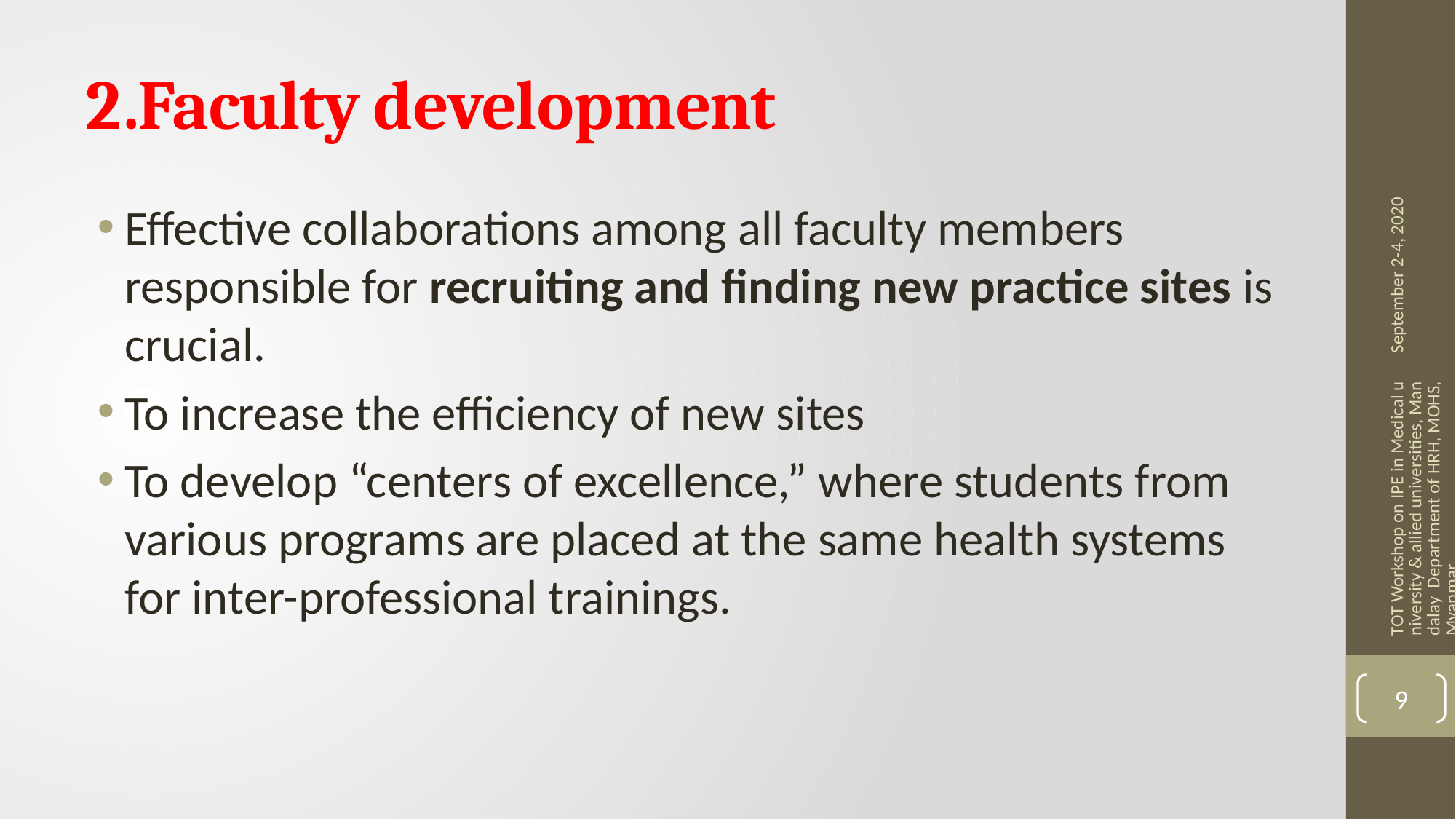

# 2.Faculty development
September 2-4, 2020
Effective collaborations among all faculty members responsible for recruiting and finding new practice sites is crucial.
To increase the efficiency of new sites
To develop “centers of excellence,” where students from various programs are placed at the same health systems for inter-professional trainings.

TOT Workshop on IPE in Medical university & allied universities, Mandalay  Department of HRH, MOHS, Myanmar
9